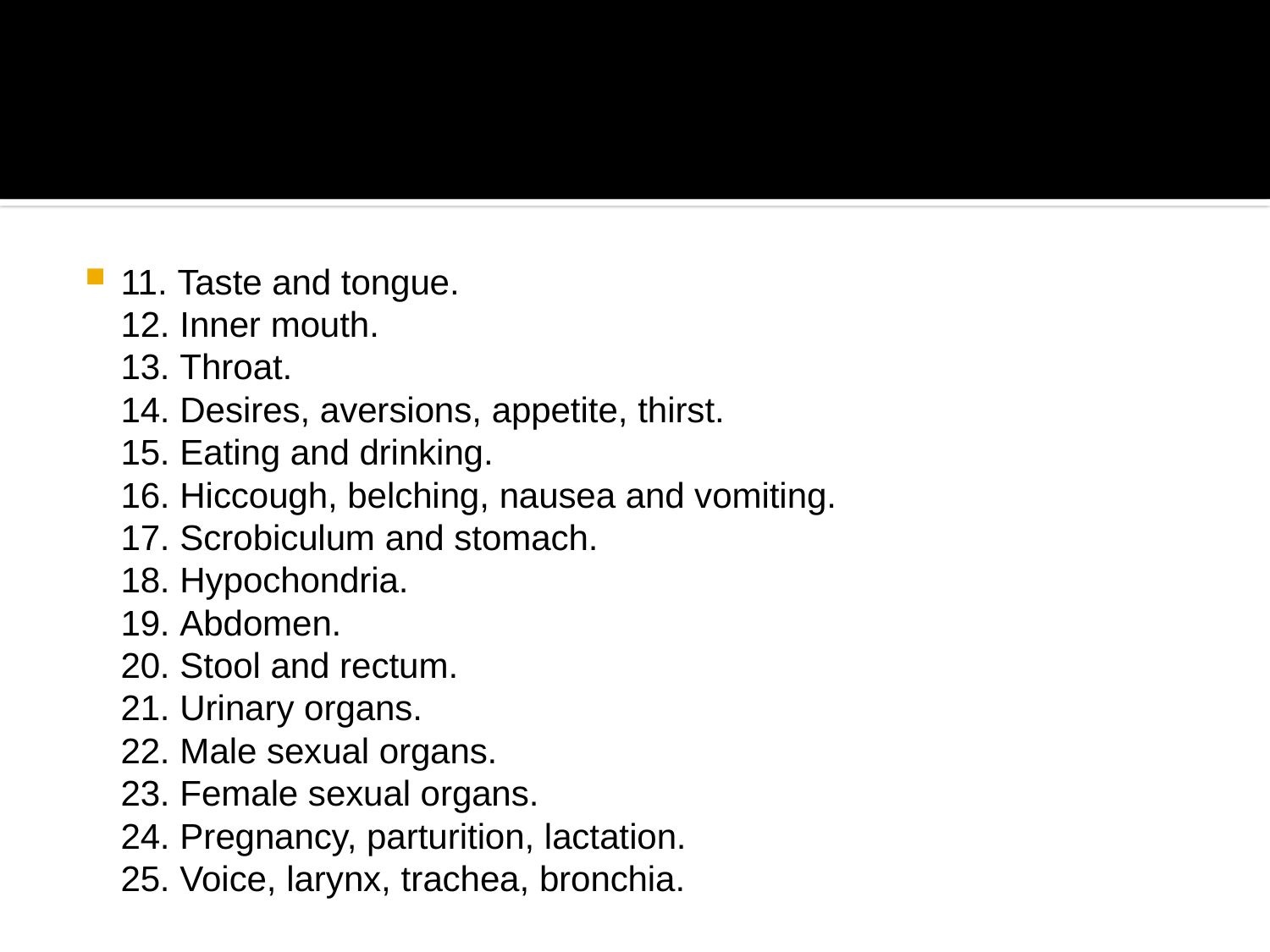

#
11. Taste and tongue. 
12. Inner mouth. 
13. Throat. 
14. Desires, aversions, appetite, thirst. 
15. Eating and drinking. 
16. Hiccough, belching, nausea and vomiting. 
17. Scrobiculum and stomach. 
18. Hypochondria. 
19. Abdomen. 
20. Stool and rectum. 
21. Urinary organs. 
22. Male sexual organs. 
23. Female sexual organs. 
24. Pregnancy, parturition, lactation. 
25. Voice, larynx, trachea, bronchia.